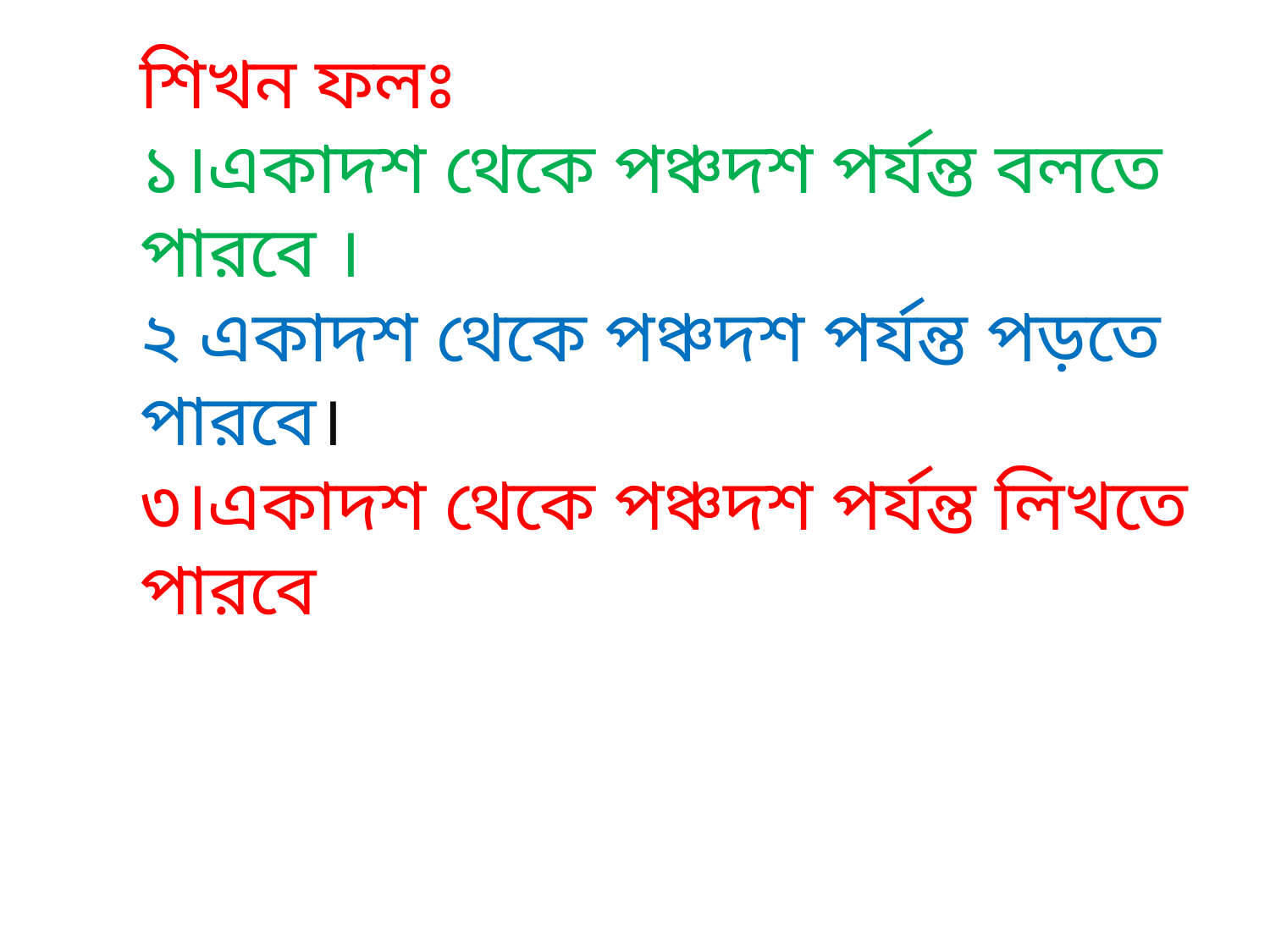

# শিখন ফলঃ ১।একাদশ থেকে পঞ্চদশ পর্যন্ত বলতে পারবে । ২ একাদশ থেকে পঞ্চদশ পর্যন্ত পড়তে পারবে। ৩।একাদশ থেকে পঞ্চদশ পর্যন্ত লিখতে পারবে